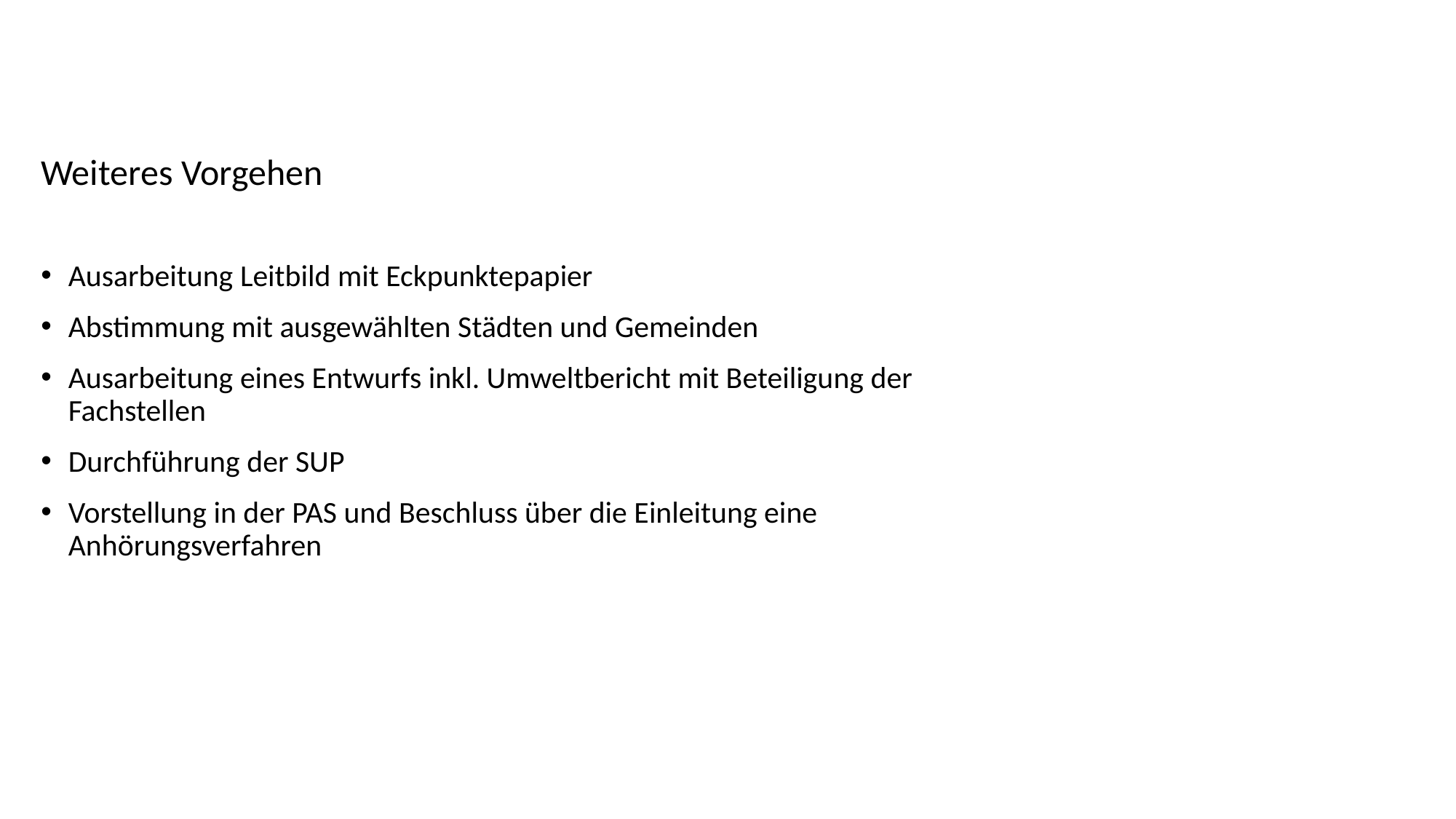

# Weiteres Vorgehen
Ausarbeitung Leitbild mit Eckpunktepapier
Abstimmung mit ausgewählten Städten und Gemeinden
Ausarbeitung eines Entwurfs inkl. Umweltbericht mit Beteiligung der Fachstellen
Durchführung der SUP
Vorstellung in der PAS und Beschluss über die Einleitung eine Anhörungsverfahren